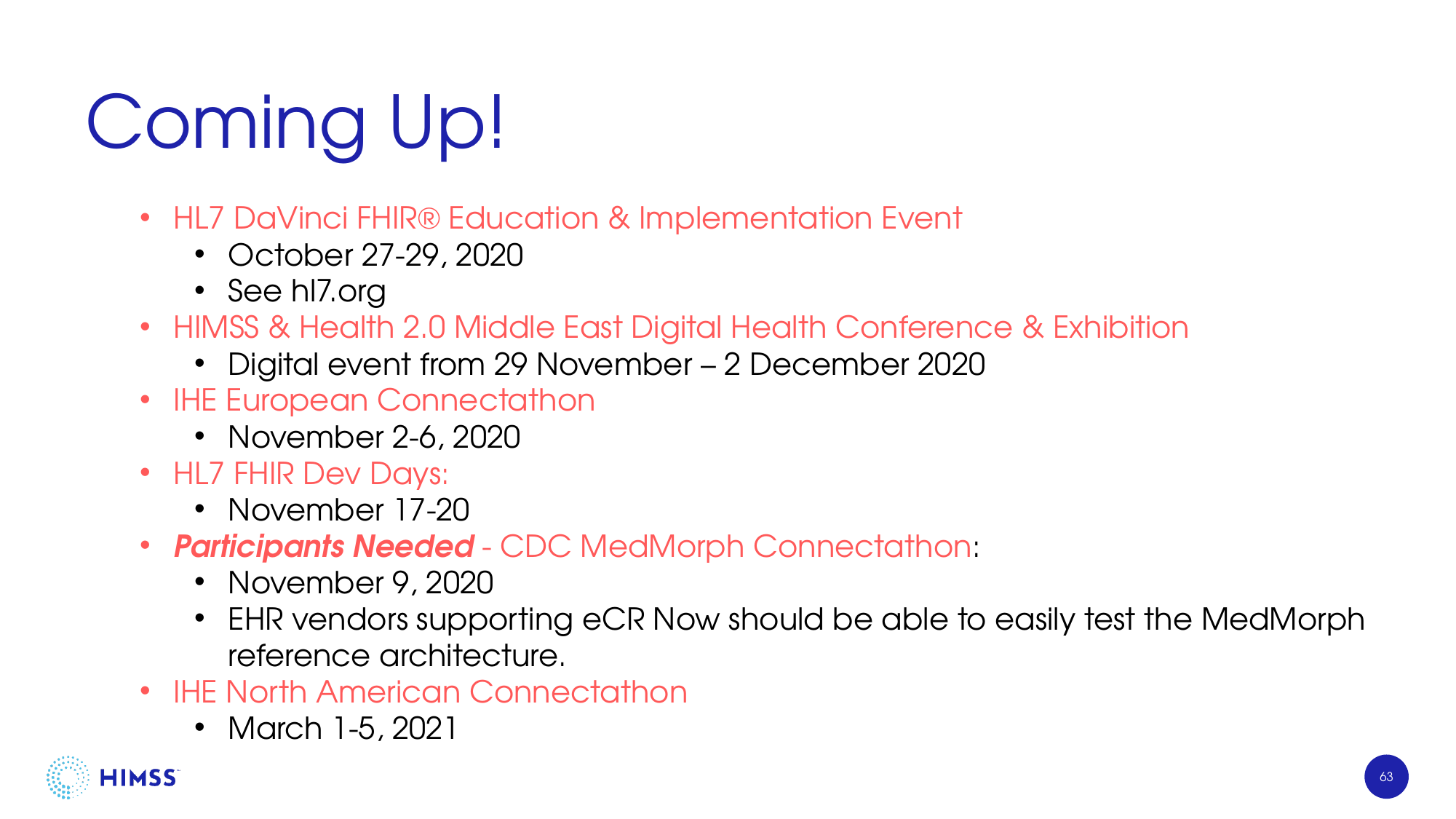

Coming Up!

HL7 DaVinci FHIR® Education & Implementation Event
October 27-29, 2020
See hl7.org
HIMSS & Health 2.0 Middle East Digital Health Conference & Exhibition
Digital event from 29 November – 2 December 2020
IHE European Connectathon
November 2-6, 2020
HL7 FHIR Dev Days:
November 17-20
Participants Needed - CDC MedMorph Connectathon:
November 9, 2020
EHR vendors supporting eCR Now should be able to easily test the MedMorph reference architecture.
IHE North American Connectathon
March 1-5, 2021

63